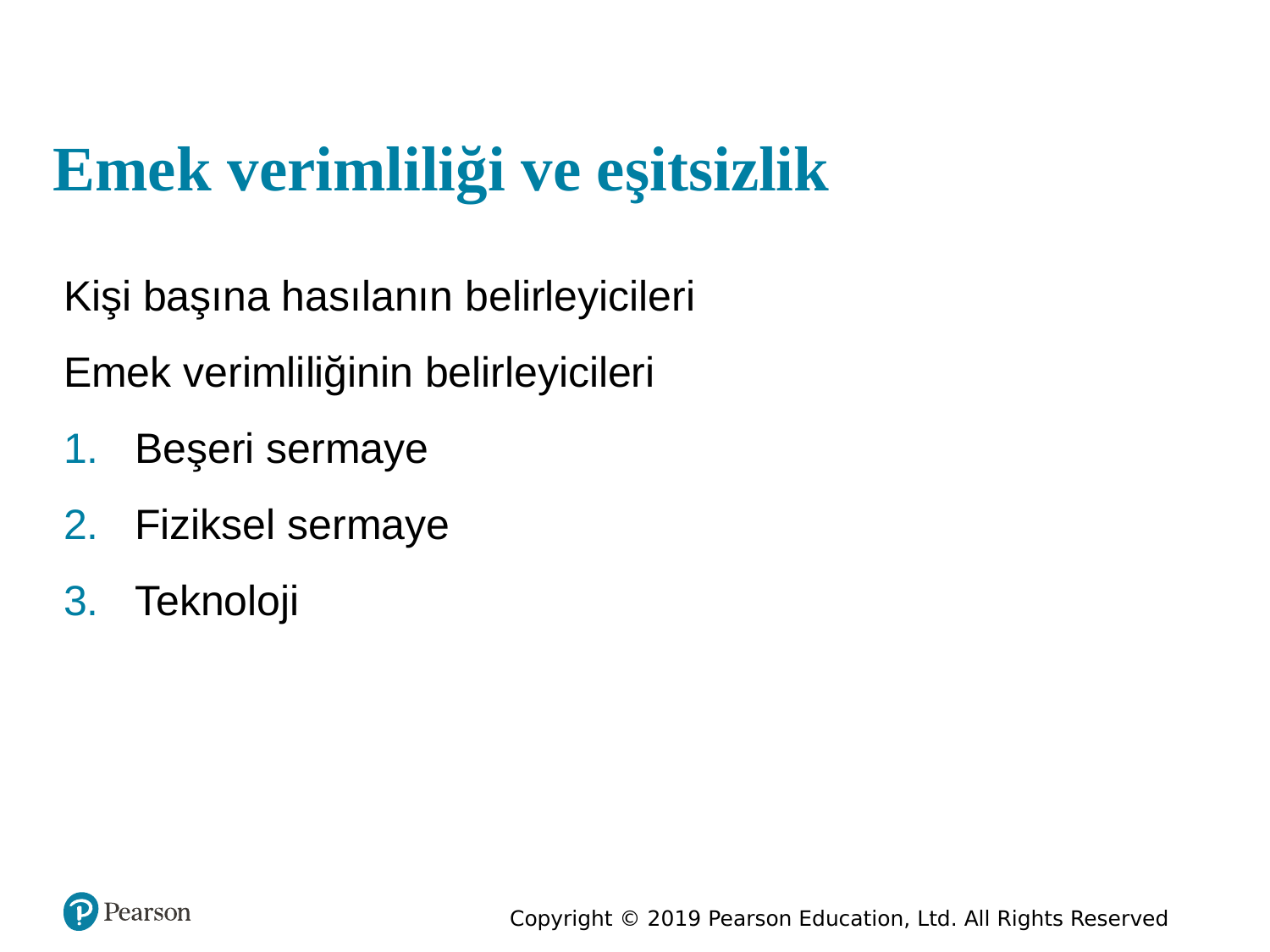

# Emek verimliliği ve eşitsizlik
Kişi başına hasılanın belirleyicileri
Emek verimliliğinin belirleyicileri
Beşeri sermaye
Fiziksel sermaye
Teknoloji